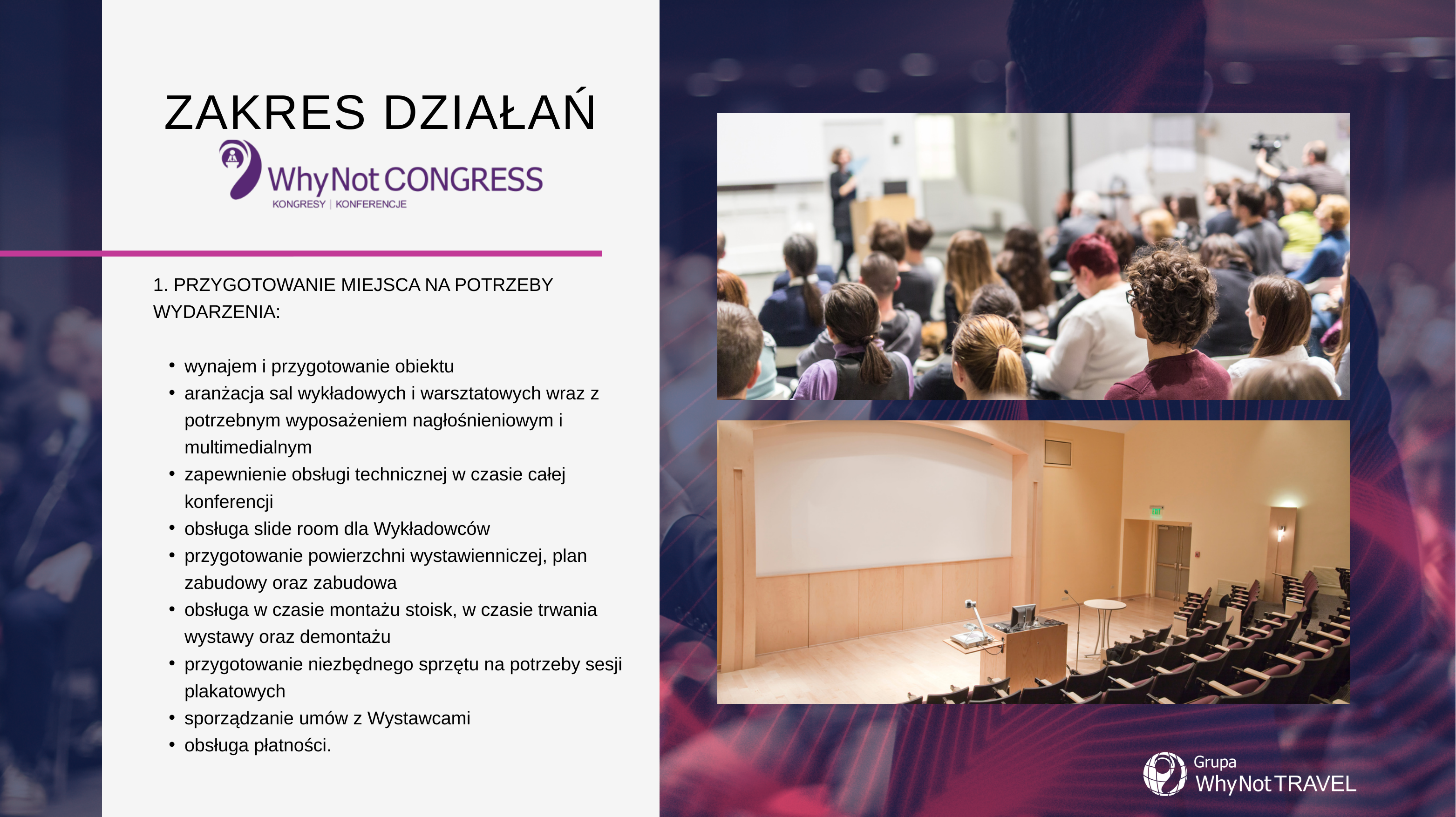

ZAKRES DZIAŁAŃ

1. PRZYGOTOWANIE MIEJSCA NA POTRZEBY WYDARZENIA:

wynajem i przygotowanie obiektu
aranżacja sal wykładowych i warsztatowych wraz z potrzebnym wyposażeniem nagłośnieniowym i multimedialnym
zapewnienie obsługi technicznej w czasie całej konferencji
obsługa slide room dla Wykładowców
przygotowanie powierzchni wystawienniczej, plan zabudowy oraz zabudowa
obsługa w czasie montażu stoisk, w czasie trwania wystawy oraz demontażu
przygotowanie niezbędnego sprzętu na potrzeby sesji plakatowych
sporządzanie umów z Wystawcami
obsługa płatności.